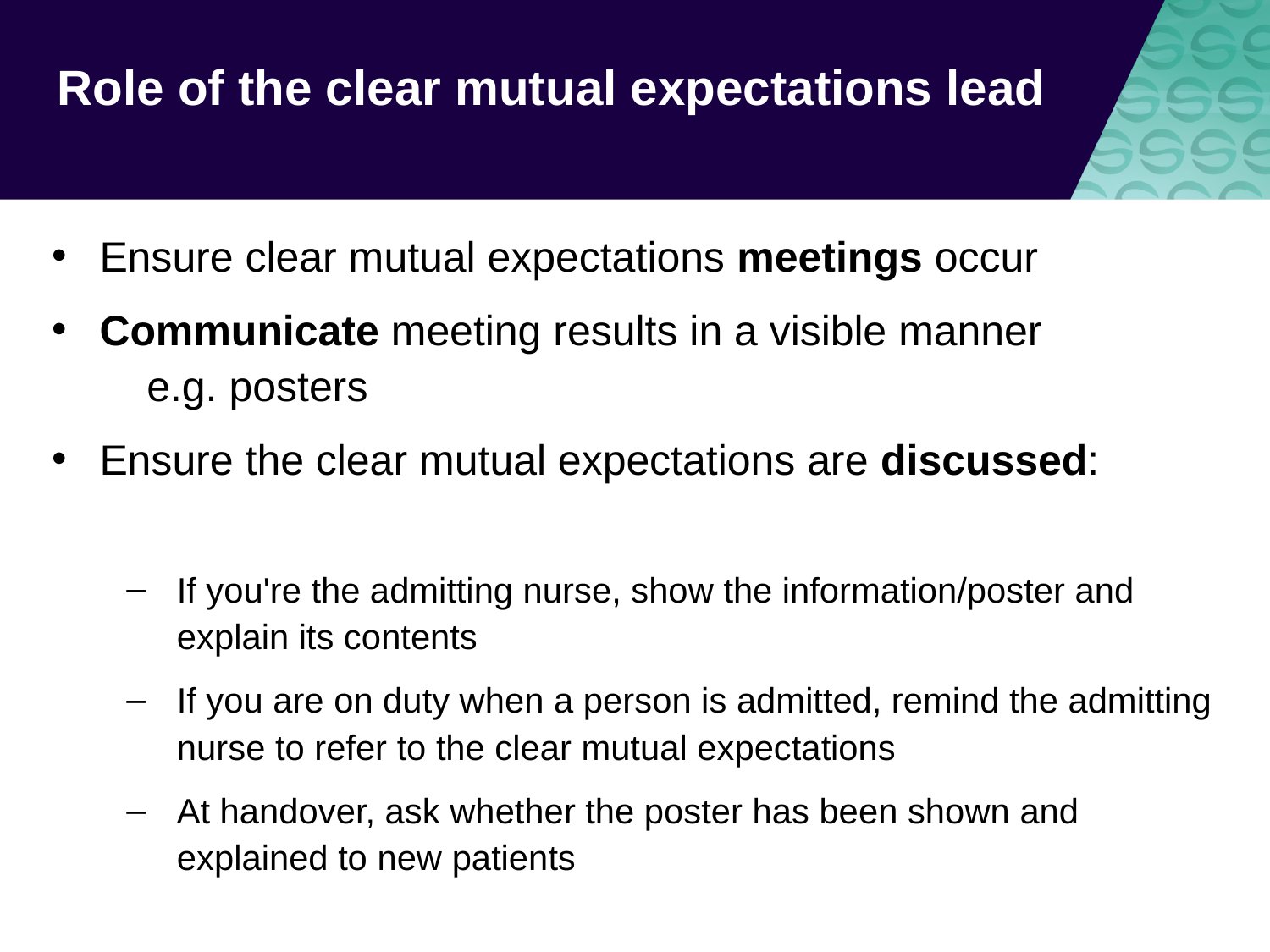

# Role of the clear mutual expectations lead
Ensure clear mutual expectations meetings occur
Communicate meeting results in a visible manner                   e.g. posters
Ensure the clear mutual expectations are discussed:

If you're the admitting nurse, show the information/poster and explain its contents
If you are on duty when a person is admitted, remind the admitting nurse to refer to the clear mutual expectations
At handover, ask whether the poster has been shown and explained to new patients